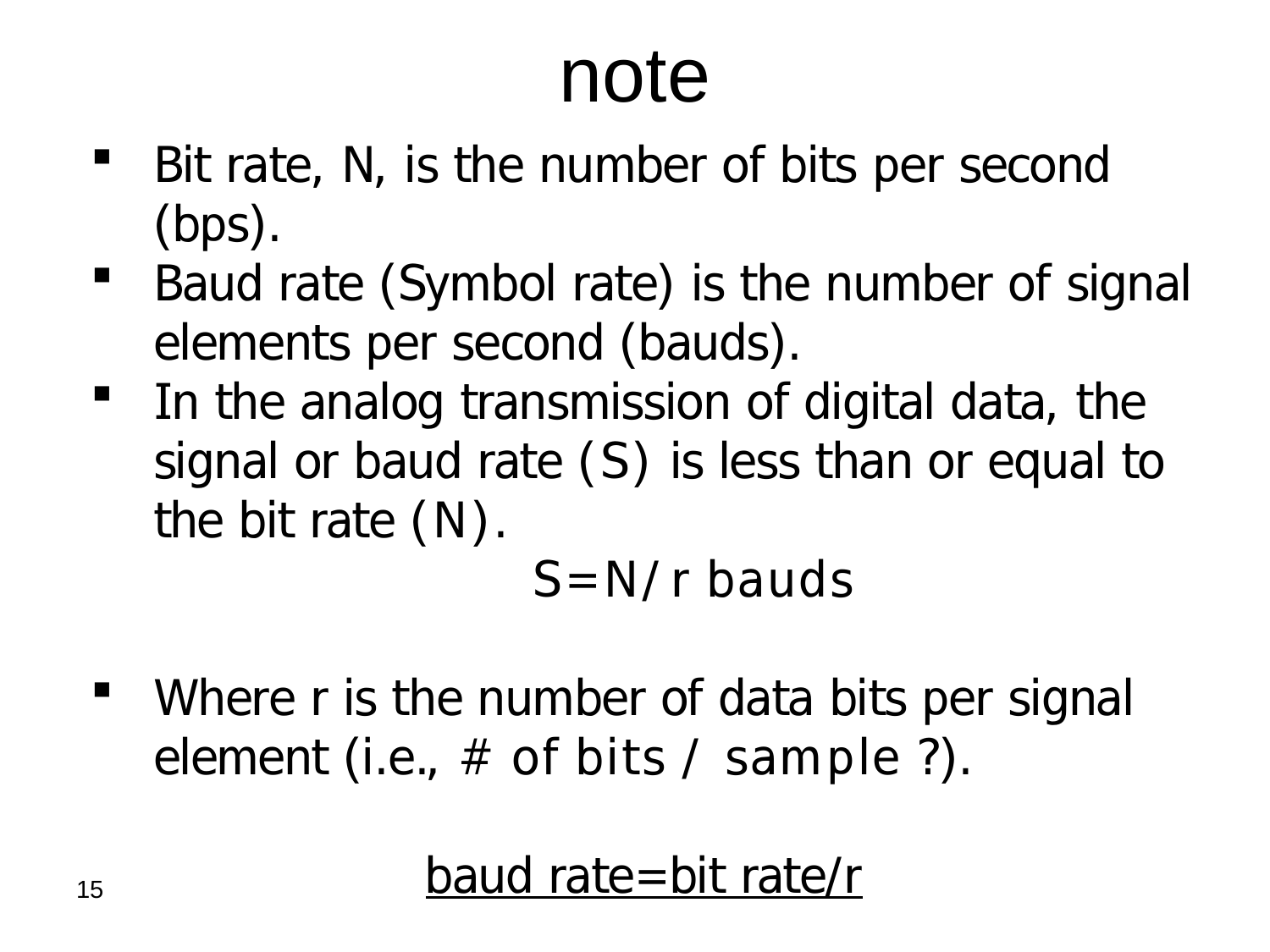

# note
Bit rate, N, is the number of bits per second (bps).
Baud rate (Symbol rate) is the number of signal elements per second (bauds).
In the analog transmission of digital data, the signal or baud rate (S) is less than or equal to the bit rate (N).
			    S=N/r bauds

Where r is the number of data bits per signal element (i.e., # of bits / sample ?).

baud rate=bit rate/r
15